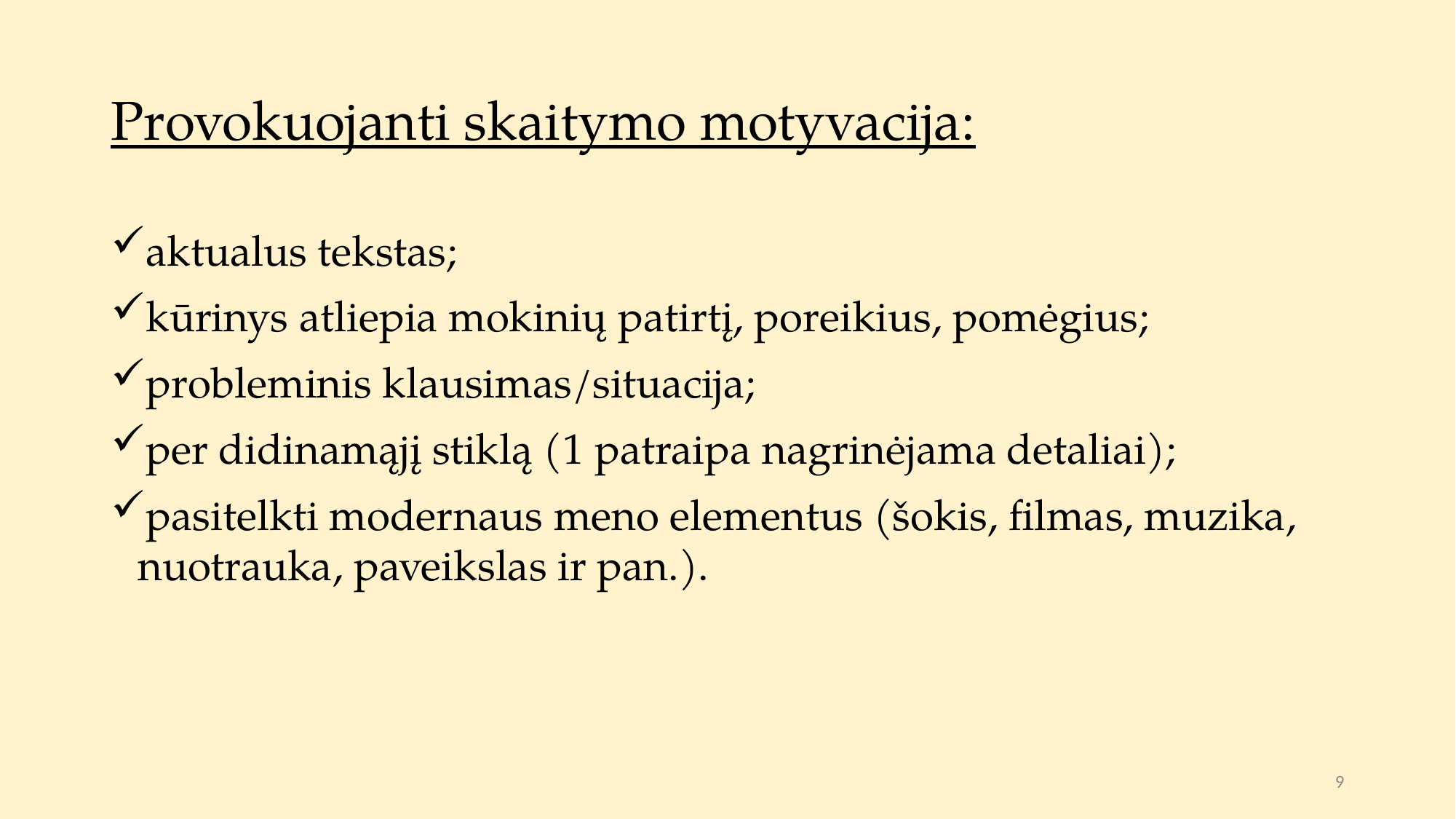

# Provokuojanti skaitymo motyvacija:
aktualus tekstas;
kūrinys atliepia mokinių patirtį, poreikius, pomėgius;
probleminis klausimas/situacija;
per didinamąjį stiklą (1 patraipa nagrinėjama detaliai);
pasitelkti modernaus meno elementus (šokis, filmas, muzika, nuotrauka, paveikslas ir pan.).

9